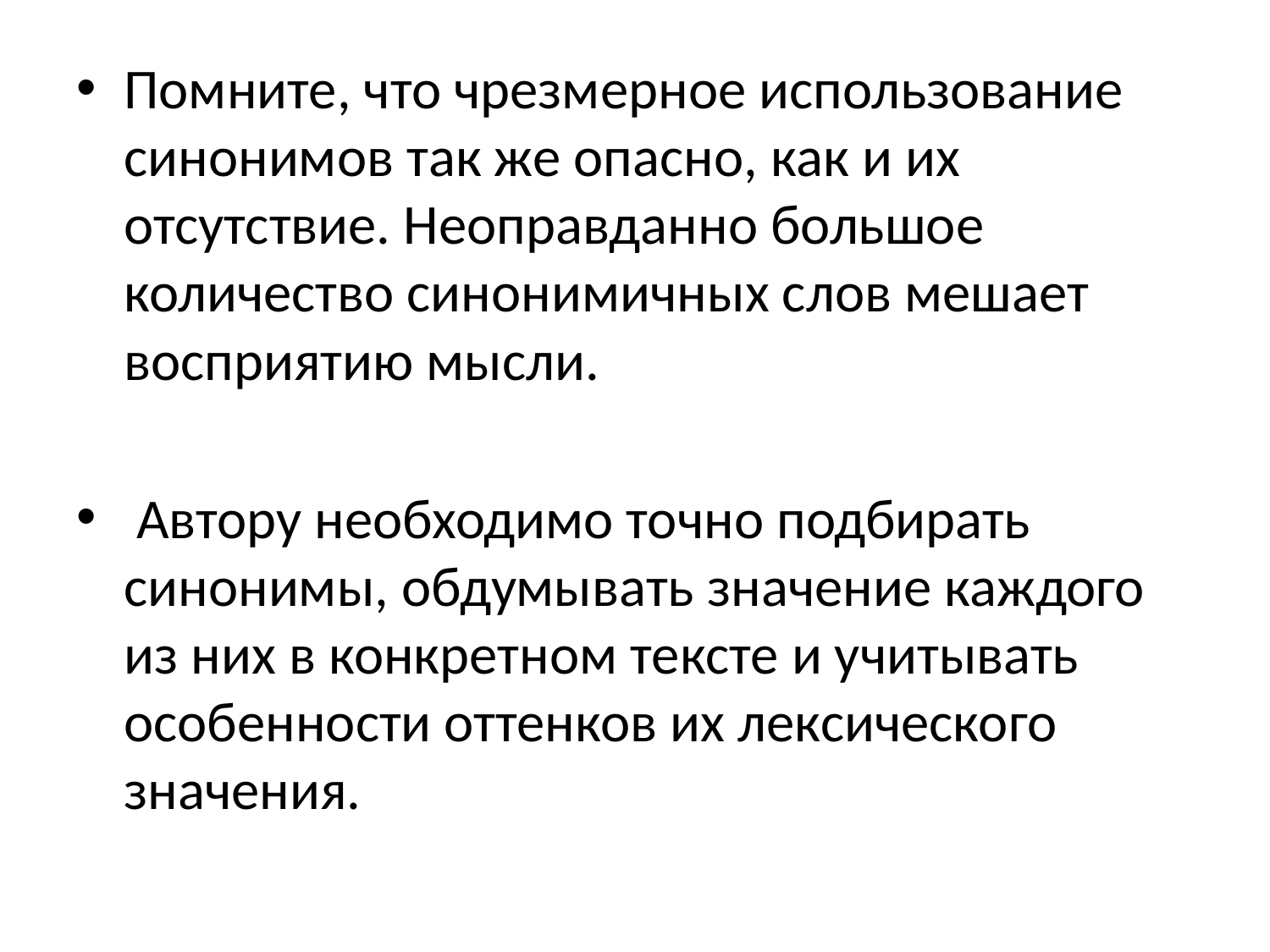

Помните, что чрезмерное использование синонимов так же опасно, как и их отсутствие. Неоправданно большое количество синонимичных слов мешает восприятию мысли.

 Автору необходимо точно подбирать синонимы, обдумывать значение каждого из них в конкретном тексте и учитывать особенности оттенков их лексического значения.